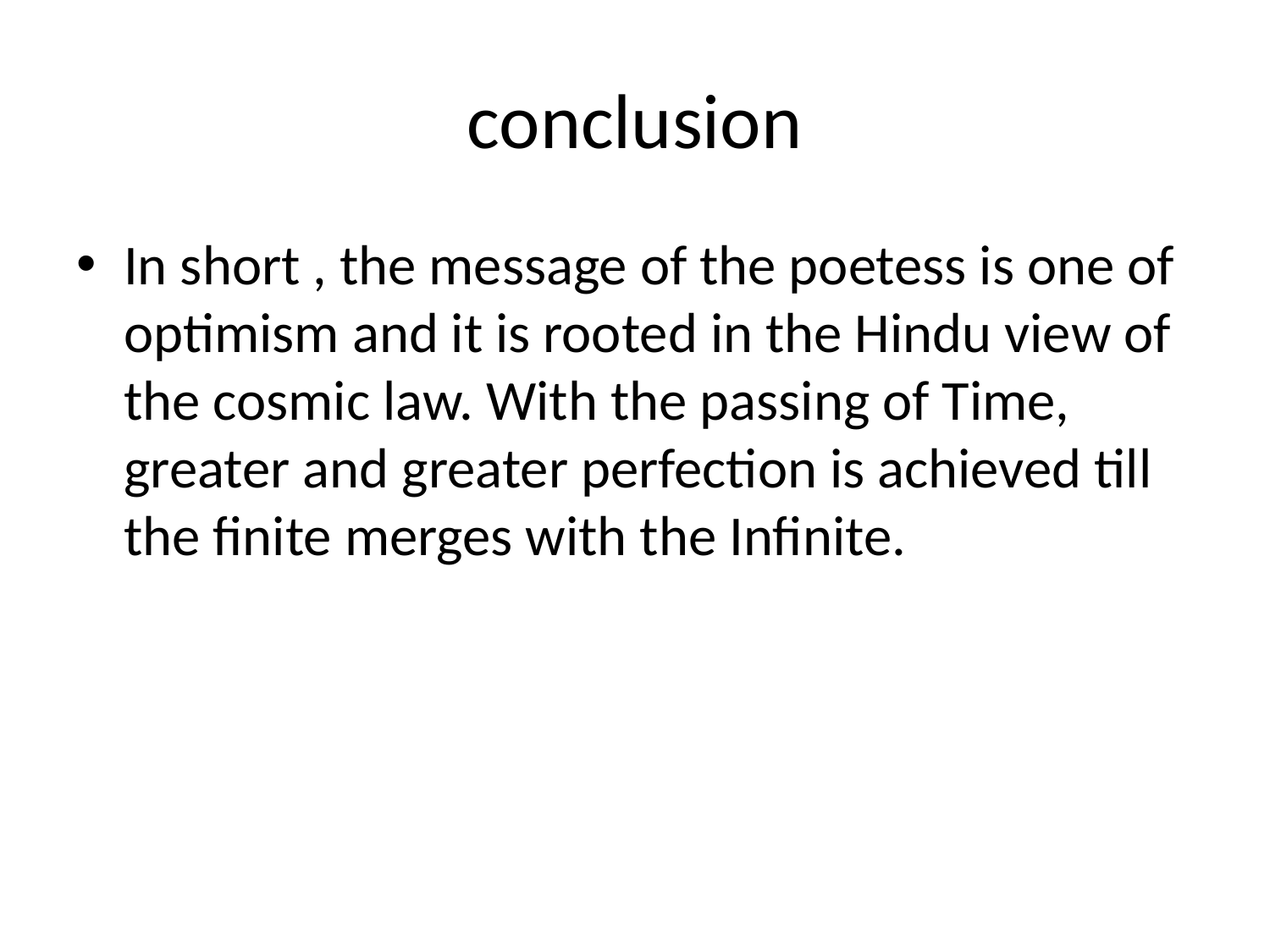

# conclusion
In short , the message of the poetess is one of optimism and it is rooted in the Hindu view of the cosmic law. With the passing of Time, greater and greater perfection is achieved till the finite merges with the Infinite.